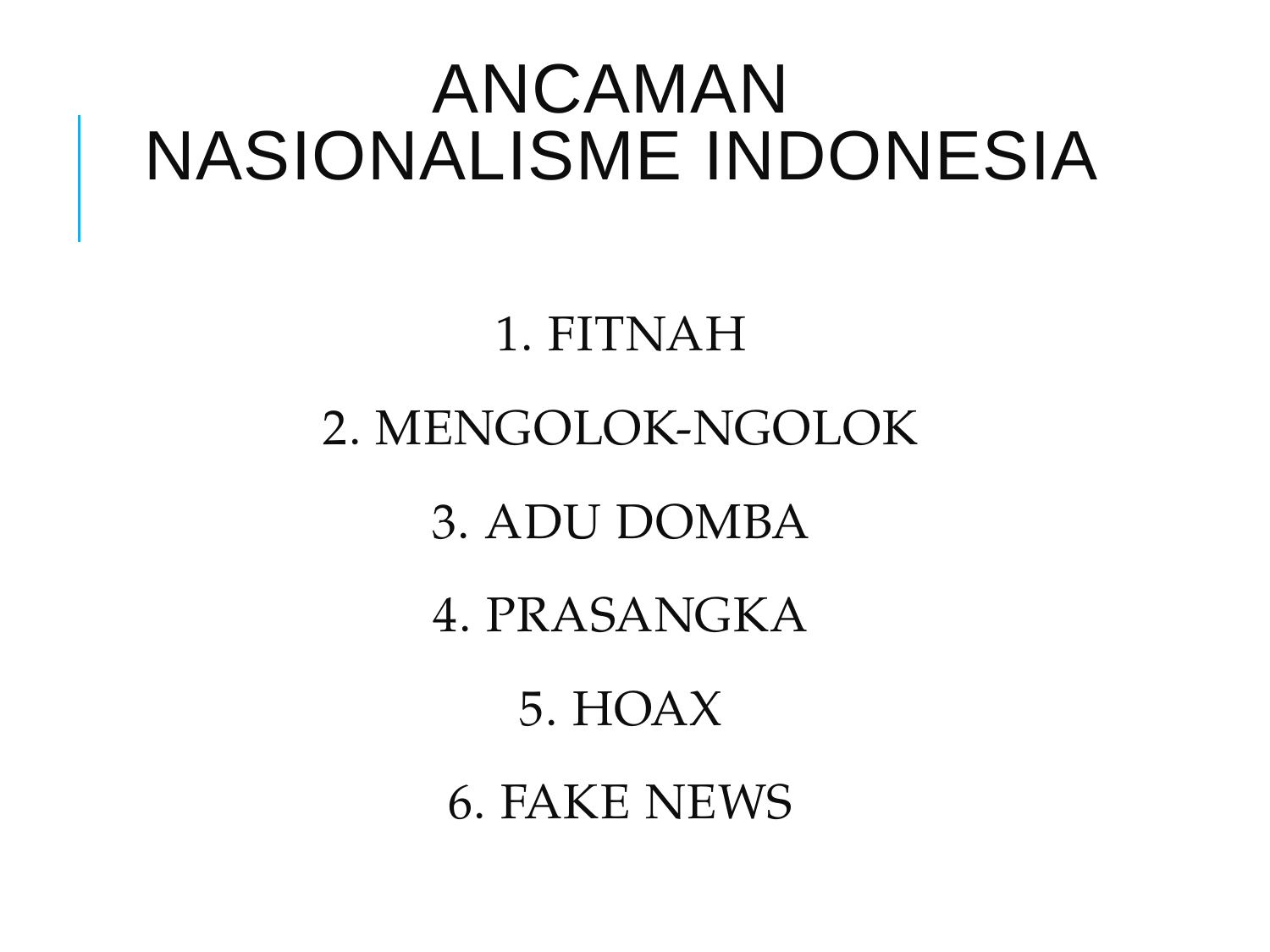

# ANCAMAN NASIONALISME INDONESIA
1. Fitnah
2. mengolok-ngolok
3. adu domba
4. Prasangka
5. hoax
6. fake news